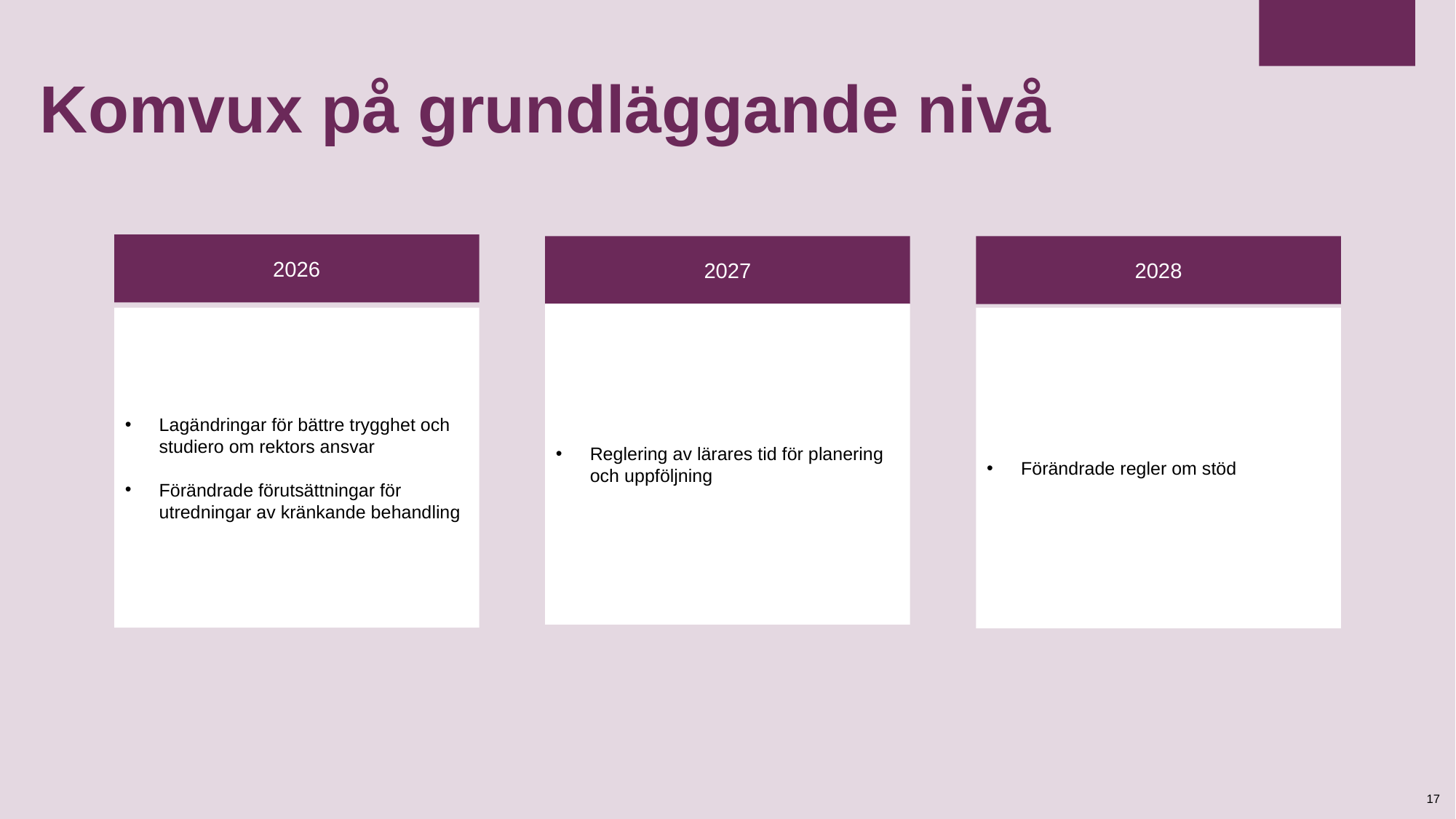

# Komvux på grundläggande nivå
2026
2027
2028
Reglering av lärares tid för planering och uppföljning
Lagändringar för bättre trygghet och studiero om rektors ansvar

Förändrade förutsättningar för utredningar av kränkande behandling

Förändrade regler om stöd

17